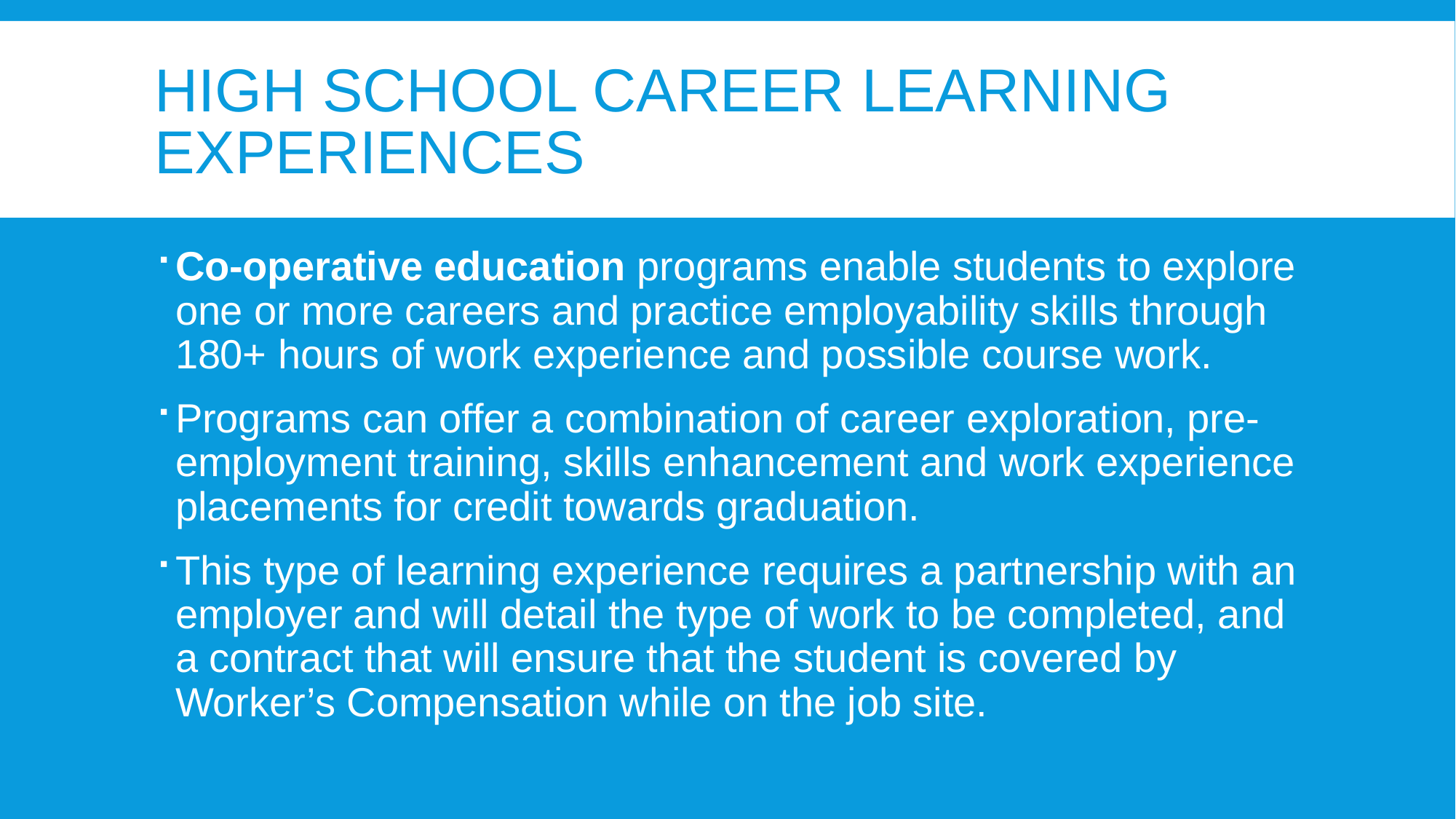

# High School Career Learning Experiences
Co-operative education programs enable students to explore one or more careers and practice employability skills through 180+ hours of work experience and possible course work.
Programs can offer a combination of career exploration, pre-employment training, skills enhancement and work experience placements for credit towards graduation.
This type of learning experience requires a partnership with an employer and will detail the type of work to be completed, and a contract that will ensure that the student is covered by Worker’s Compensation while on the job site.